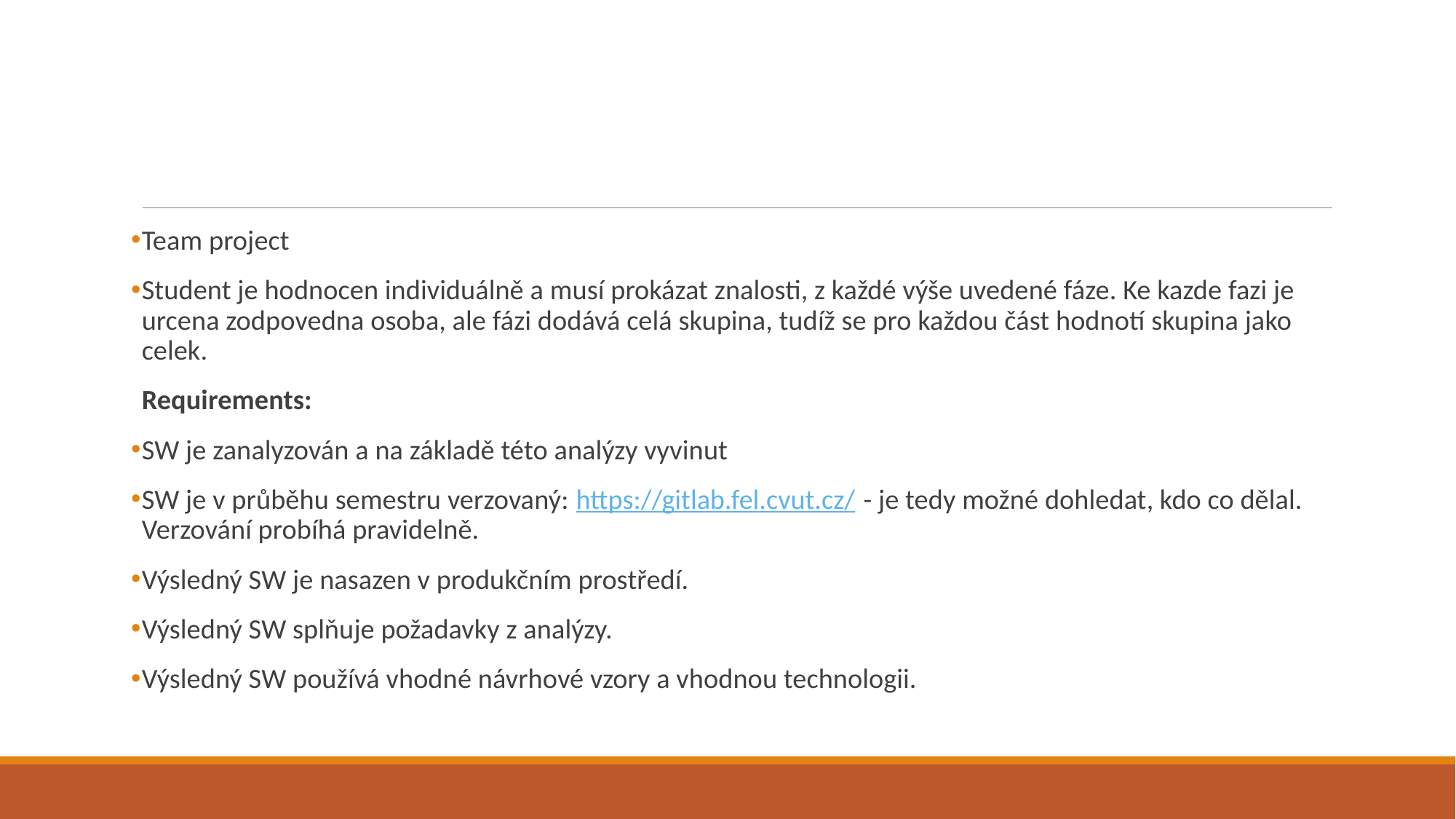

#
Team project
Student je hodnocen individuálně a musí prokázat znalosti, z každé výše uvedené fáze. Ke kazde fazi je urcena zodpovedna osoba, ale fázi dodává celá skupina, tudíž se pro každou část hodnotí skupina jako celek.
Requirements:
SW je zanalyzován a na základě této analýzy vyvinut
SW je v průběhu semestru verzovaný: https://gitlab.fel.cvut.cz/ - je tedy možné dohledat, kdo co dělal. Verzování probíhá pravidelně.
Výsledný SW je nasazen v produkčním prostředí.
Výsledný SW splňuje požadavky z analýzy.
Výsledný SW používá vhodné návrhové vzory a vhodnou technologii.